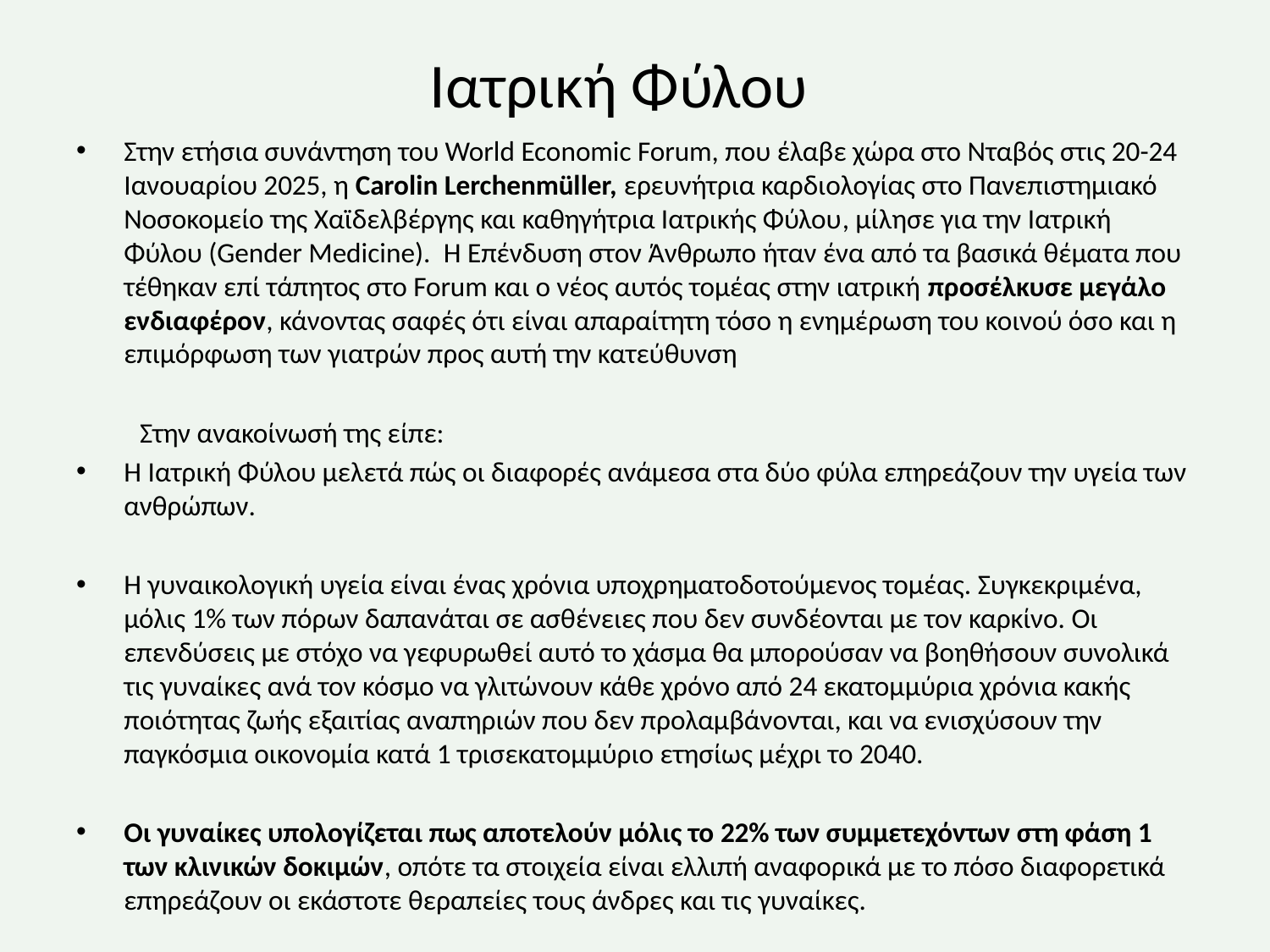

# Ιατρική Φύλου
Στην ετήσια συνάντηση του World Economic Forum, που έλαβε χώρα στο Νταβός στις 20-24 Ιανουαρίου 2025, η Carolin Lerchenmüller, ερευνήτρια καρδιολογίας στο Πανεπιστημιακό Νοσοκομείο της Χαϊδελβέργης και καθηγήτρια Ιατρικής Φύλου, μίλησε για την Ιατρική Φύλου (Gender Medicine).  Η Επένδυση στον Άνθρωπο ήταν ένα από τα βασικά θέματα που τέθηκαν επί τάπητος στο Forum και ο νέος αυτός τομέας στην ιατρική προσέλκυσε μεγάλο ενδιαφέρον, κάνοντας σαφές ότι είναι απαραίτητη τόσο η ενημέρωση του κοινού όσο και η επιμόρφωση των γιατρών προς αυτή την κατεύθυνση

Στην ανακοίνωσή της είπε:
Η Ιατρική Φύλου μελετά πώς οι διαφορές ανάμεσα στα δύο φύλα επηρεάζουν την υγεία των ανθρώπων.

Η γυναικολογική υγεία είναι ένας χρόνια υποχρηματοδοτούμενος τομέας. Συγκεκριμένα, μόλις 1% των πόρων δαπανάται σε ασθένειες που δεν συνδέονται με τον καρκίνο. Οι επενδύσεις με στόχο να γεφυρωθεί αυτό το χάσμα θα μπορούσαν να βοηθήσουν συνολικά τις γυναίκες ανά τον κόσμο να γλιτώνουν κάθε χρόνο από 24 εκατομμύρια χρόνια κακής ποιότητας ζωής εξαιτίας αναπηριών που δεν προλαμβάνονται, και να ενισχύσουν την παγκόσμια οικονομία κατά 1 τρισεκατομμύριο ετησίως μέχρι το 2040.

Οι γυναίκες υπολογίζεται πως αποτελούν μόλις το 22% των συμμετεχόντων στη φάση 1 των κλινικών δοκιμών, οπότε τα στοιχεία είναι ελλιπή αναφορικά με το πόσο διαφορετικά επηρεάζουν οι εκάστοτε θεραπείες τους άνδρες και τις γυναίκες.